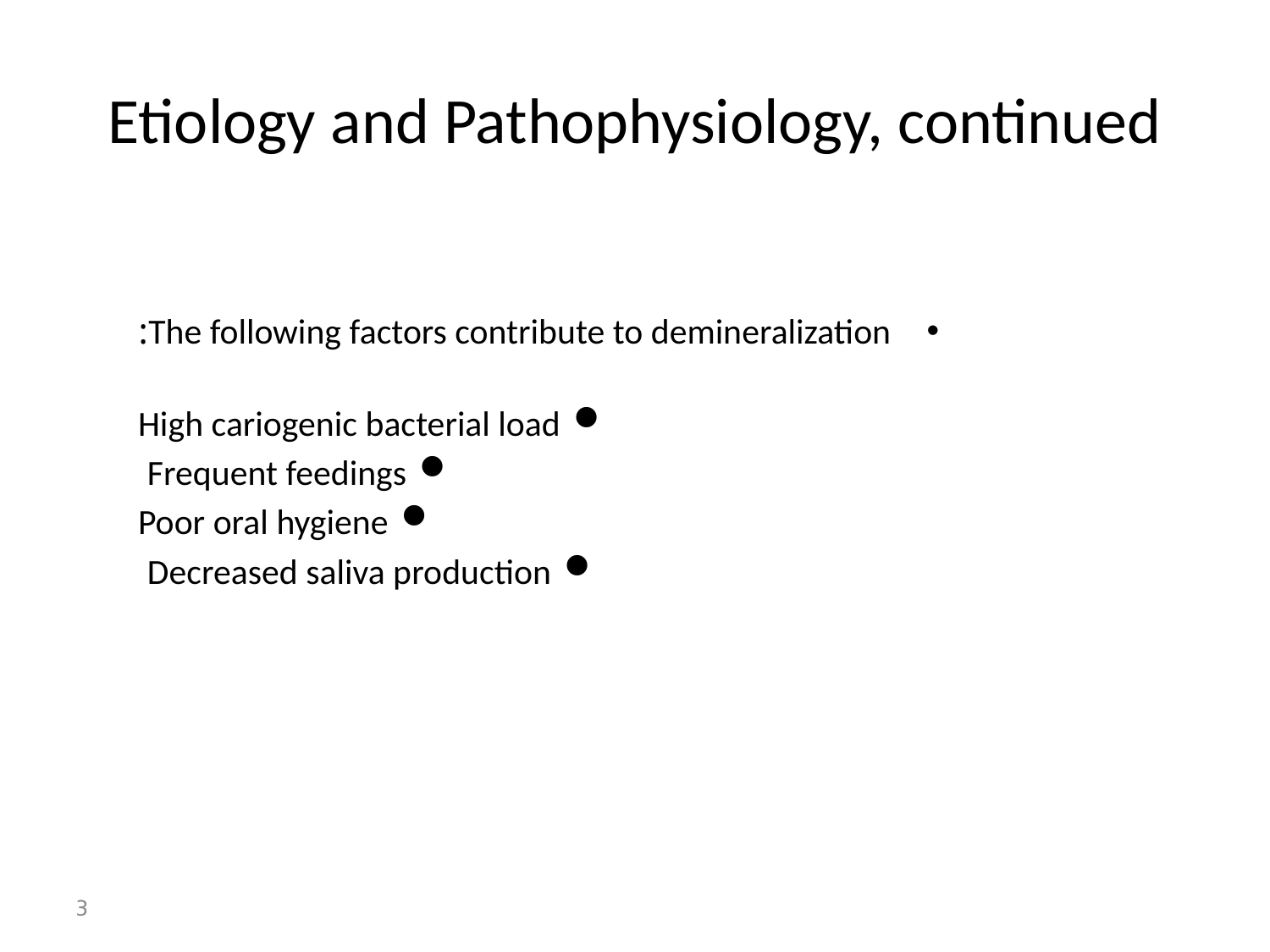

# Etiology and Pathophysiology, continued

The following factors contribute to demineralization:
High cariogenic bacterial load
Frequent feedings
Poor oral hygiene
Decreased saliva production
3